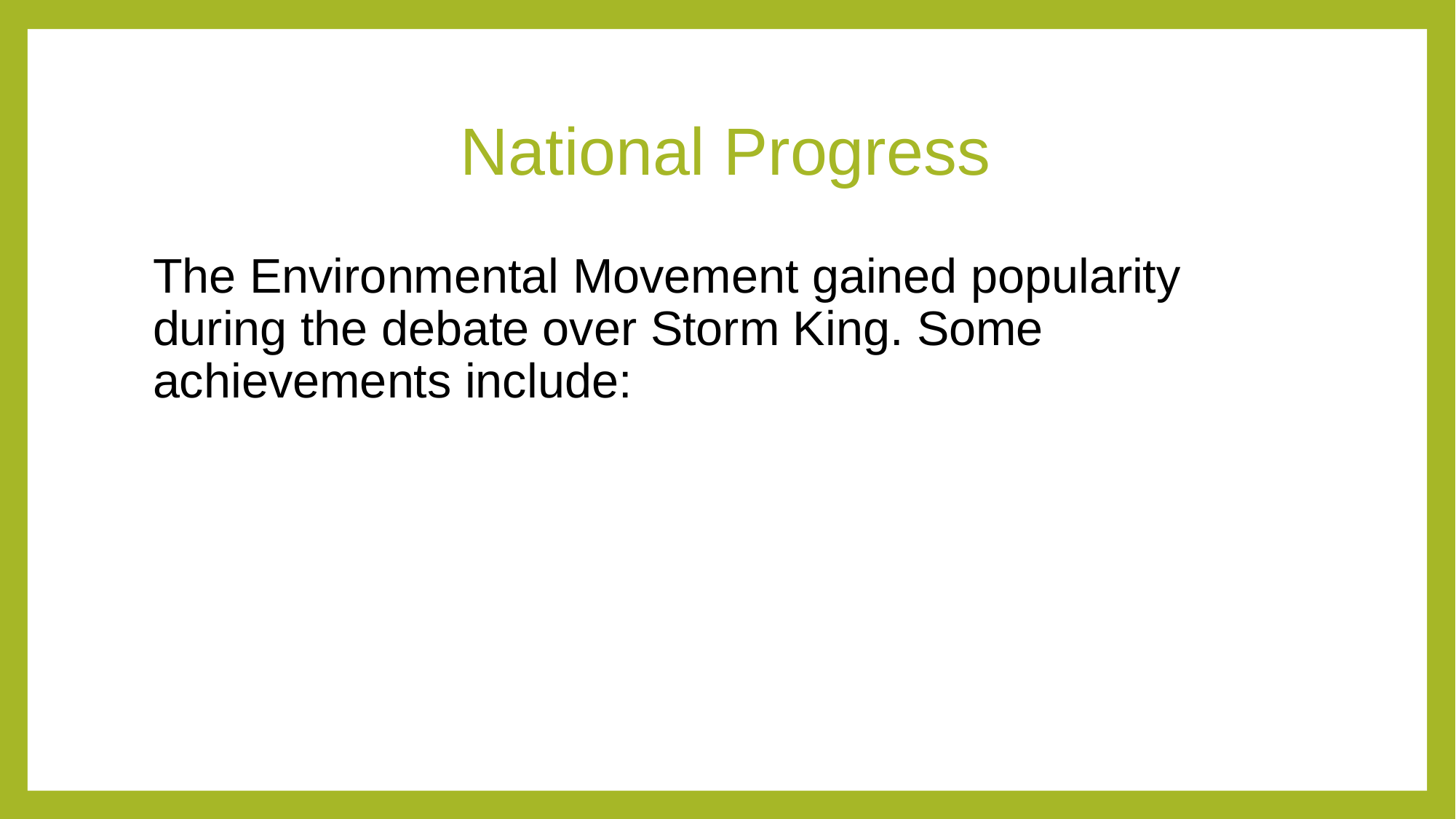

# National Progress
The Environmental Movement gained popularity during the debate over Storm King. Some achievements include: